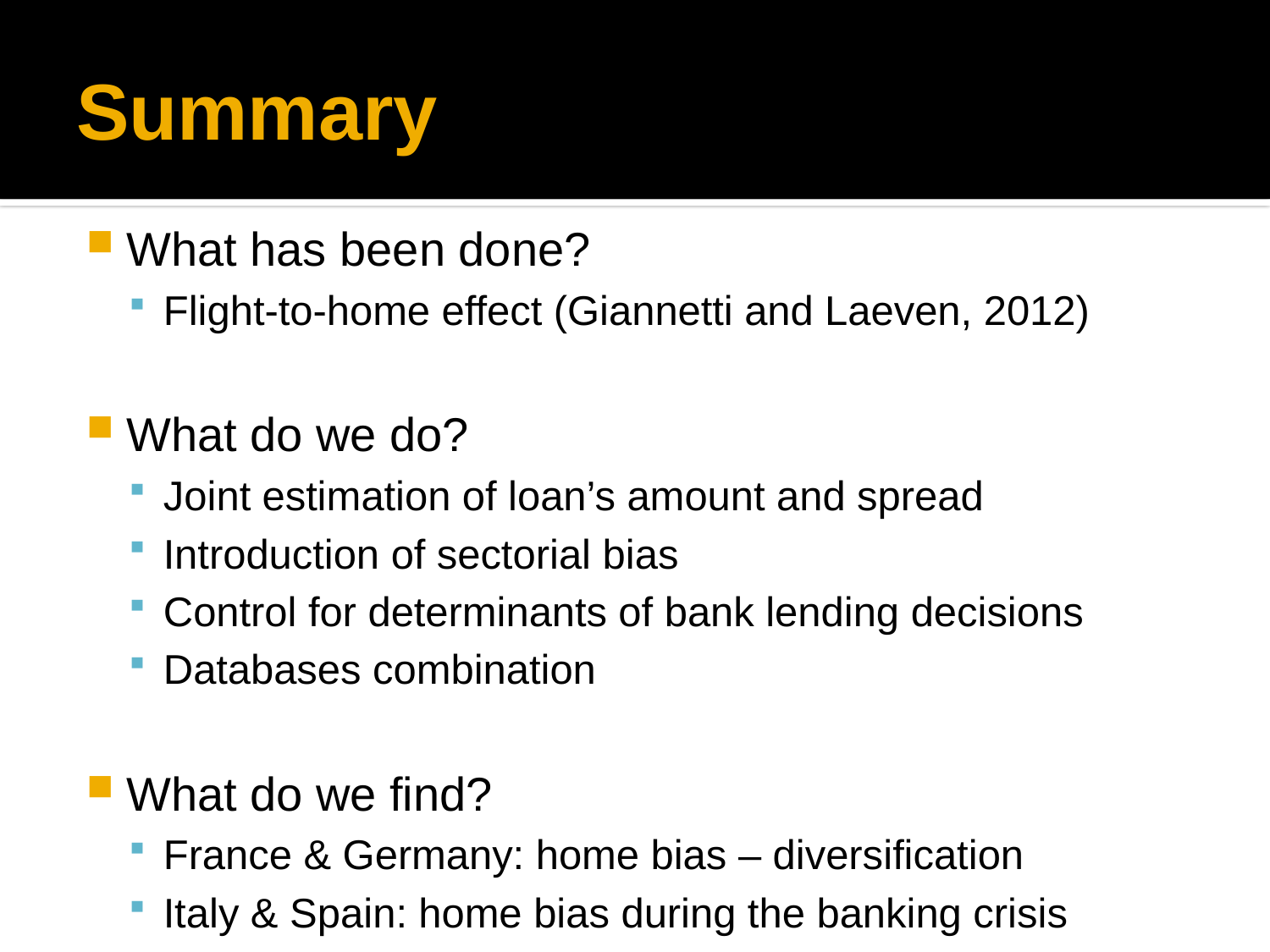

# Summary
What has been done?
Flight-to-home effect (Giannetti and Laeven, 2012)

What do we do?
Joint estimation of loan’s amount and spread
Introduction of sectorial bias
Control for determinants of bank lending decisions
Databases combination

What do we find?
France & Germany: home bias – diversification
Italy & Spain: home bias during the banking crisis